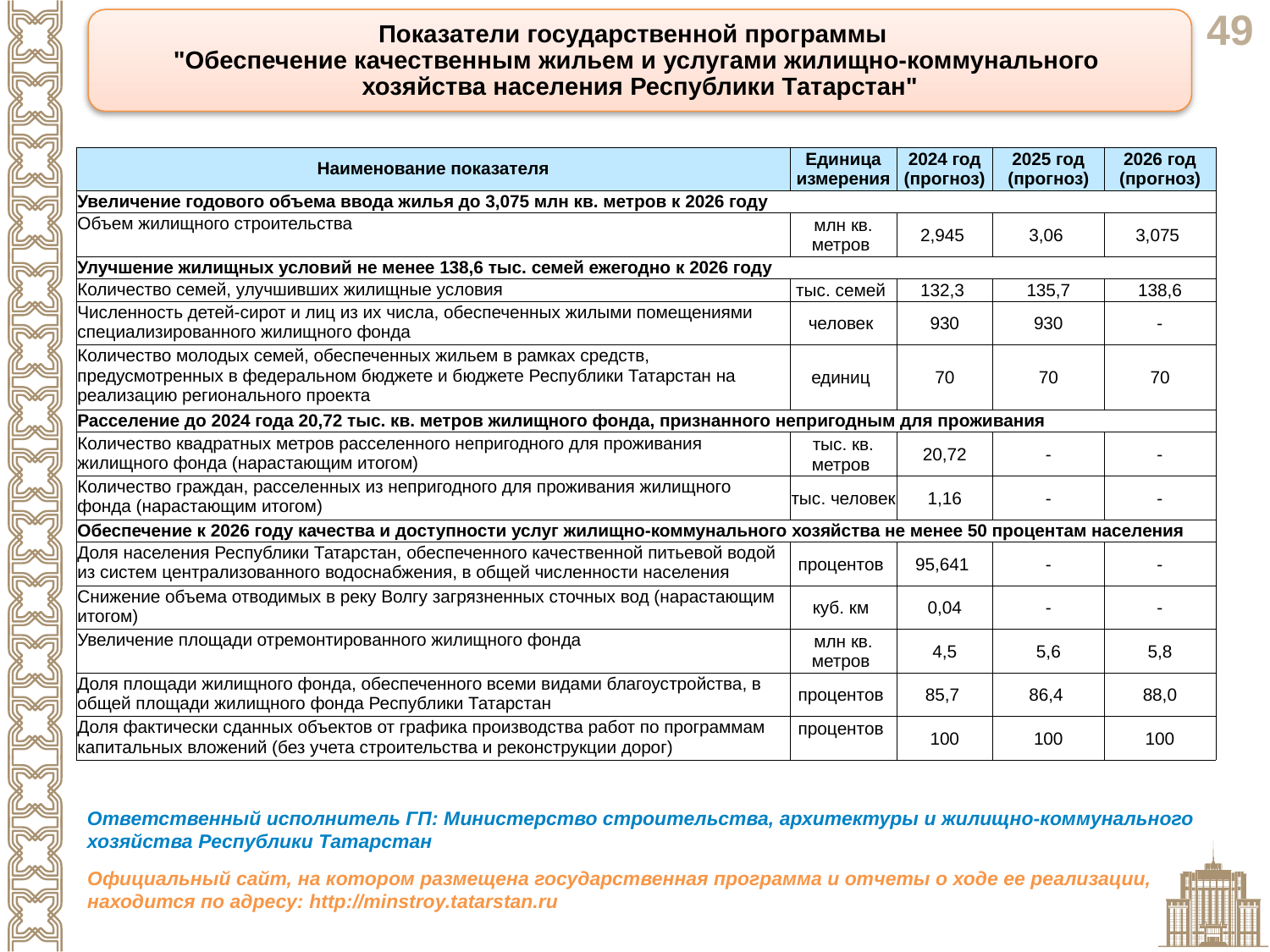

Показатели государственной программы
"Обеспечение качественным жильем и услугами жилищно-коммунального
хозяйства населения Республики Татарстан"
| Наименование показателя | Единица измерения | 2024 год (прогноз) | 2025 год (прогноз) | 2026 год (прогноз) |
| --- | --- | --- | --- | --- |
| Увеличение годового объема ввода жилья до 3,075 млн кв. метров к 2026 году |  |  |  |  |
| Объем жилищного строительства | млн кв. метров | 2,945 | 3,06 | 3,075 |
| Улучшение жилищных условий не менее 138,6 тыс. семей ежегодно к 2026 году |  |  |  |  |
| Количество семей, улучшивших жилищные условия | тыс. семей | 132,3 | 135,7 | 138,6 |
| Численность детей-сирот и лиц из их числа, обеспеченных жилыми помещениями специализированного жилищного фонда | человек | 930 | 930 | - |
| Количество молодых семей, обеспеченных жильем в рамках средств, предусмотренных в федеральном бюджете и бюджете Республики Татарстан на реализацию регионального проекта | единиц | 70 | 70 | 70 |
| Расселение до 2024 года 20,72 тыс. кв. метров жилищного фонда, признанного непригодным для проживания |  |  |  |  |
| Количество квадратных метров расселенного непригодного для проживания жилищного фонда (нарастающим итогом) | тыс. кв. метров | 20,72 | - | - |
| Количество граждан, расселенных из непригодного для проживания жилищного фонда (нарастающим итогом) | тыс. человек | 1,16 | - | - |
| Обеспечение к 2026 году качества и доступности услуг жилищно-коммунального хозяйства не менее 50 процентам населения |  |  |  |  |
| Доля населения Республики Татарстан, обеспеченного качественной питьевой водой из систем централизованного водоснабжения, в общей численности населения | процентов | 95,641 | - | - |
| Снижение объема отводимых в реку Волгу загрязненных сточных вод (нарастающим итогом) | куб. км | 0,04 | - | - |
| Увеличение площади отремонтированного жилищного фонда | млн кв. метров | 4,5 | 5,6 | 5,8 |
| Доля площади жилищного фонда, обеспеченного всеми видами благоустройства, в общей площади жилищного фонда Республики Татарстан | процентов | 85,7 | 86,4 | 88,0 |
| Доля фактически сданных объектов от графика производства работ по программам капитальных вложений (без учета строительства и реконструкции дорог) | процентов | 100 | 100 | 100 |
Ответственный исполнитель ГП: Министерство строительства, архитектуры и жилищно-коммунального хозяйства Республики Татарстан
Официальный сайт, на котором размещена государственная программа и отчеты о ходе ее реализации, находится по адресу: http://minstroy.tatarstan.ru